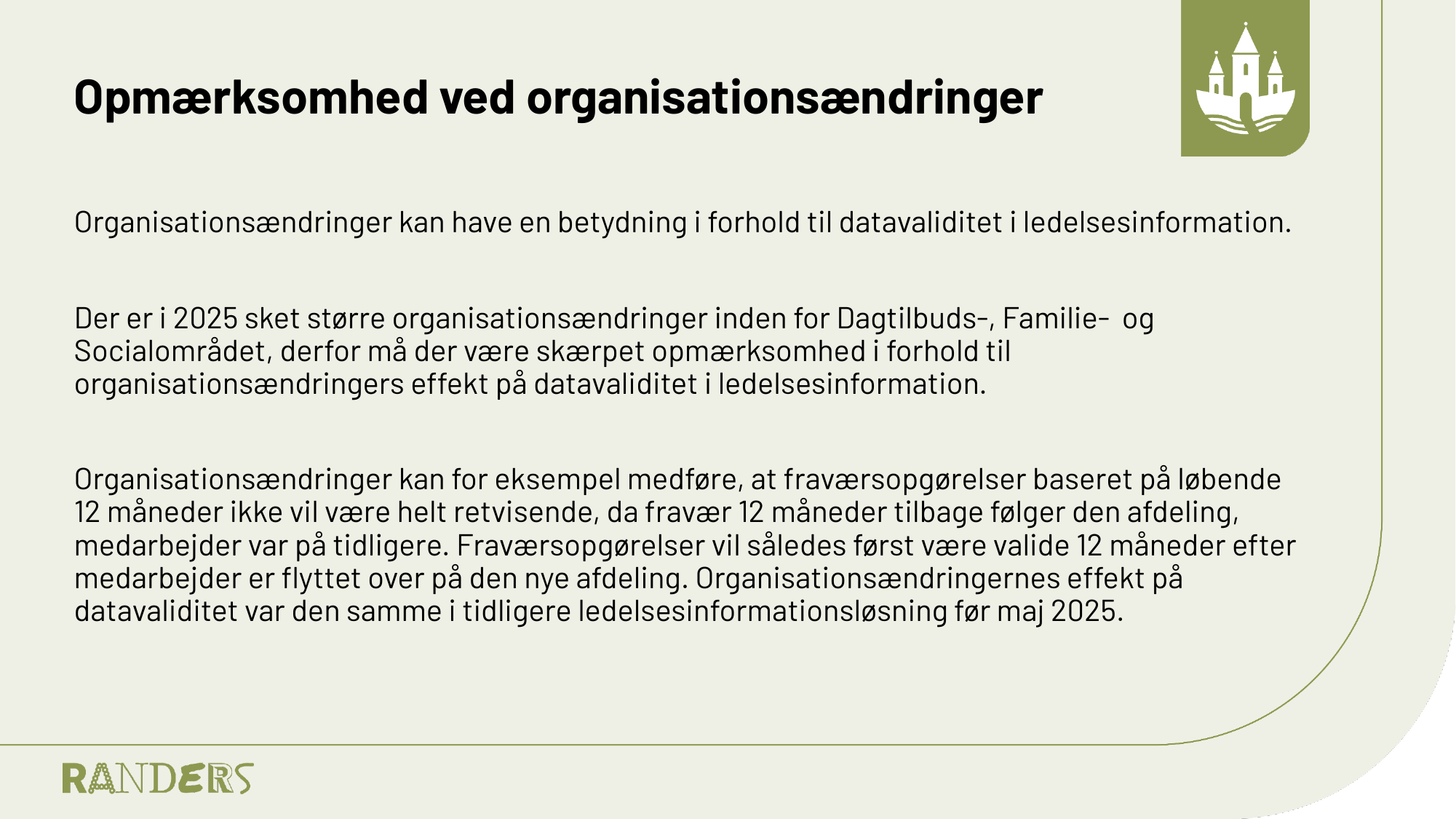

# Opmærksomhed ved organisationsændringer

Organisationsændringer kan have en betydning i forhold til datavaliditet i ledelsesinformation.

Der er i 2025 sket større organisationsændringer inden for Dagtilbuds-, Familie-  og Socialområdet, derfor må der være skærpet opmærksomhed i forhold til organisationsændringers effekt på datavaliditet i ledelsesinformation.

Organisationsændringer kan for eksempel medføre, at fraværsopgørelser baseret på løbende 12 måneder ikke vil være helt retvisende, da fravær 12 måneder tilbage følger den afdeling, medarbejder var på tidligere. Fraværsopgørelser vil således først være valide 12 måneder efter medarbejder er flyttet over på den nye afdeling. Organisationsændringernes effekt på datavaliditet var den samme i tidligere ledelsesinformationsløsning før maj 2025.